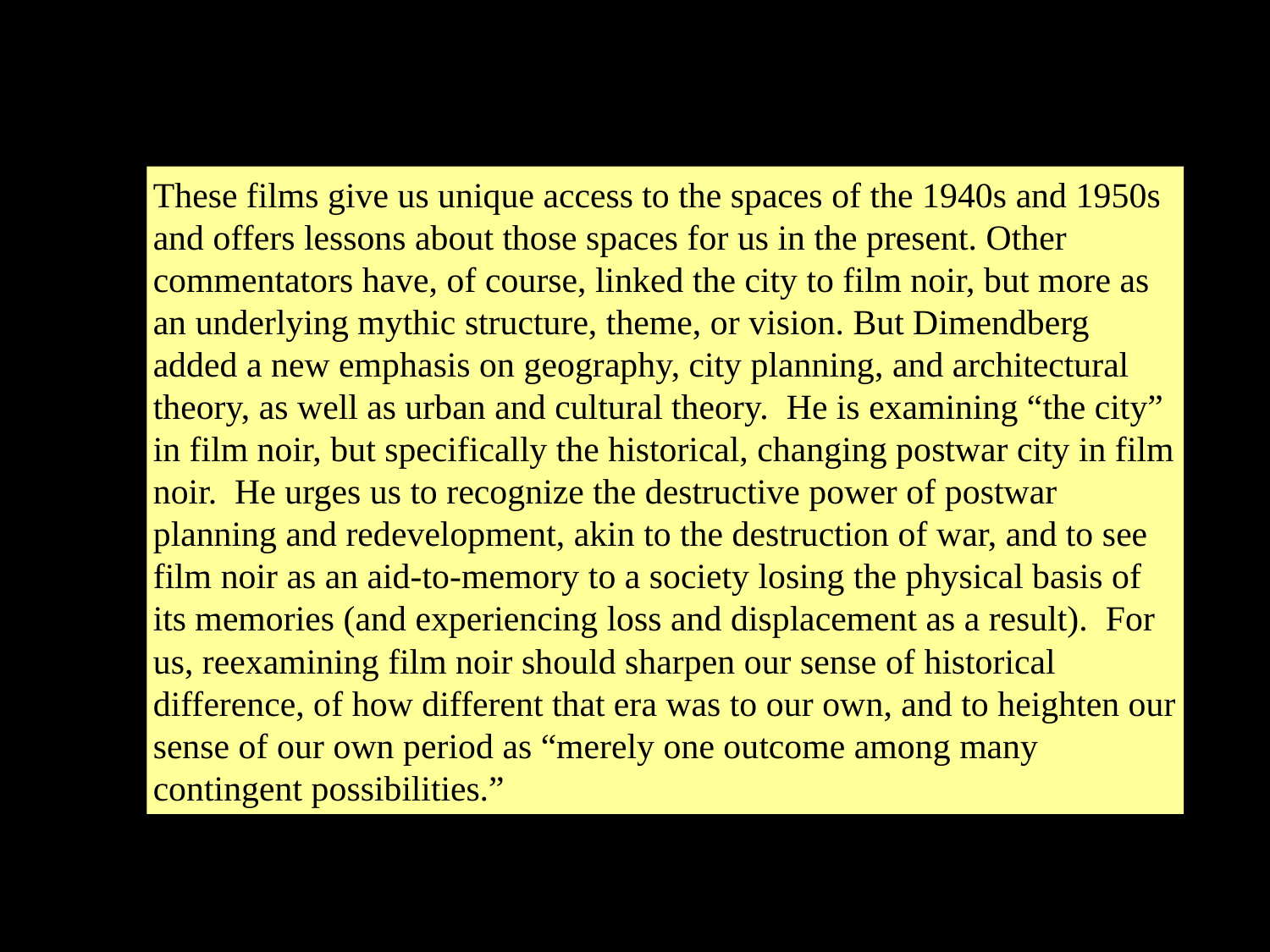

These films give us unique access to the spaces of the 1940s and 1950s and offers lessons about those spaces for us in the present. Other commentators have, of course, linked the city to film noir, but more as an underlying mythic structure, theme, or vision. But Dimendberg added a new emphasis on geography, city planning, and architectural theory, as well as urban and cultural theory.  He is examining “the city” in film noir, but specifically the historical, changing postwar city in film noir.  He urges us to recognize the destructive power of postwar planning and redevelopment, akin to the destruction of war, and to see film noir as an aid-to-memory to a society losing the physical basis of its memories (and experiencing loss and displacement as a result).  For us, reexamining film noir should sharpen our sense of historical difference, of how different that era was to our own, and to heighten our sense of our own period as “merely one outcome among many contingent possibilities.”